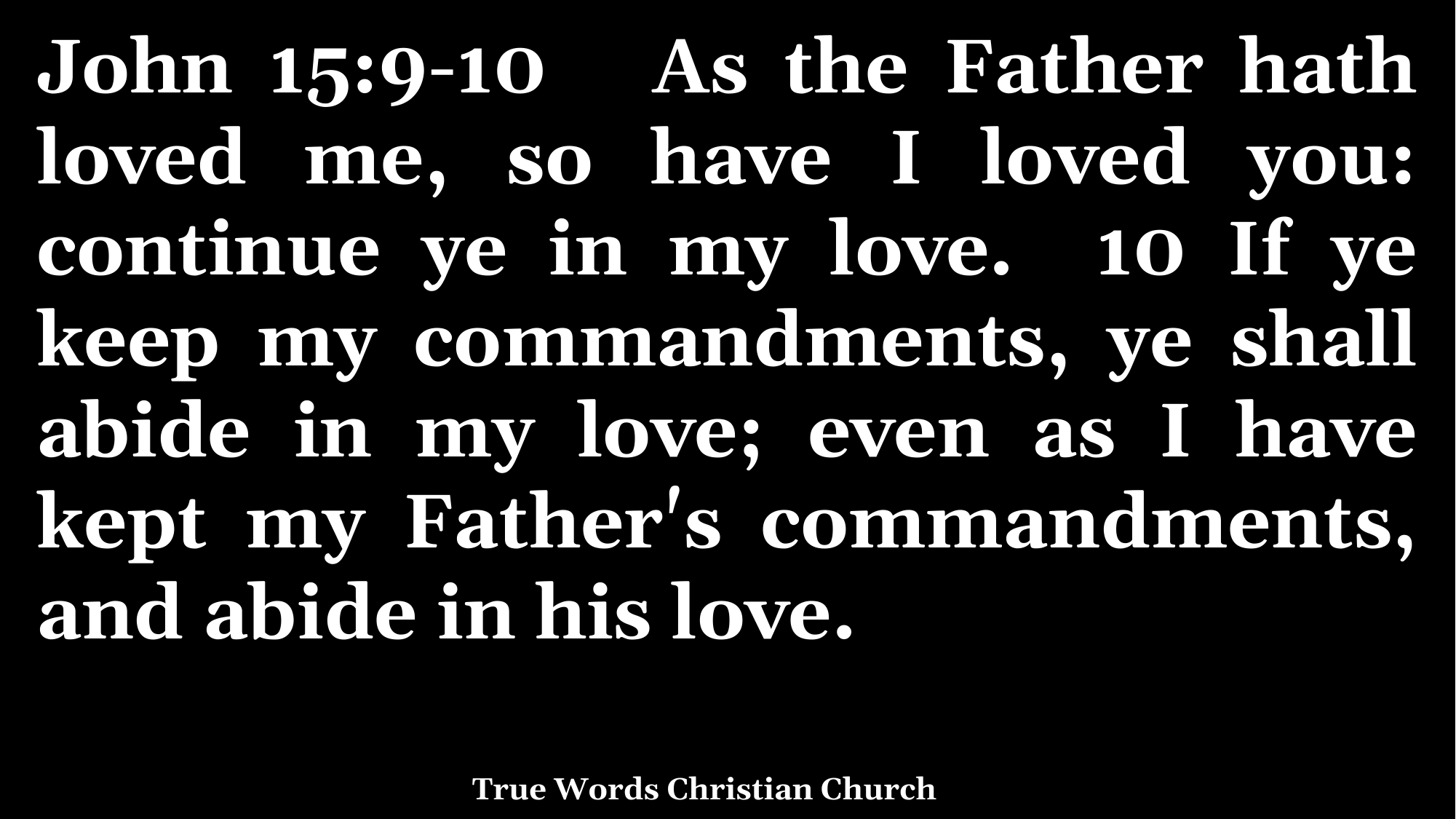

John 15:9-10   As the Father hath loved me, so have I loved you: continue ye in my love.  10 If ye keep my commandments, ye shall abide in my love; even as I have kept my Father's commandments, and abide in his love.
True Words Christian Church